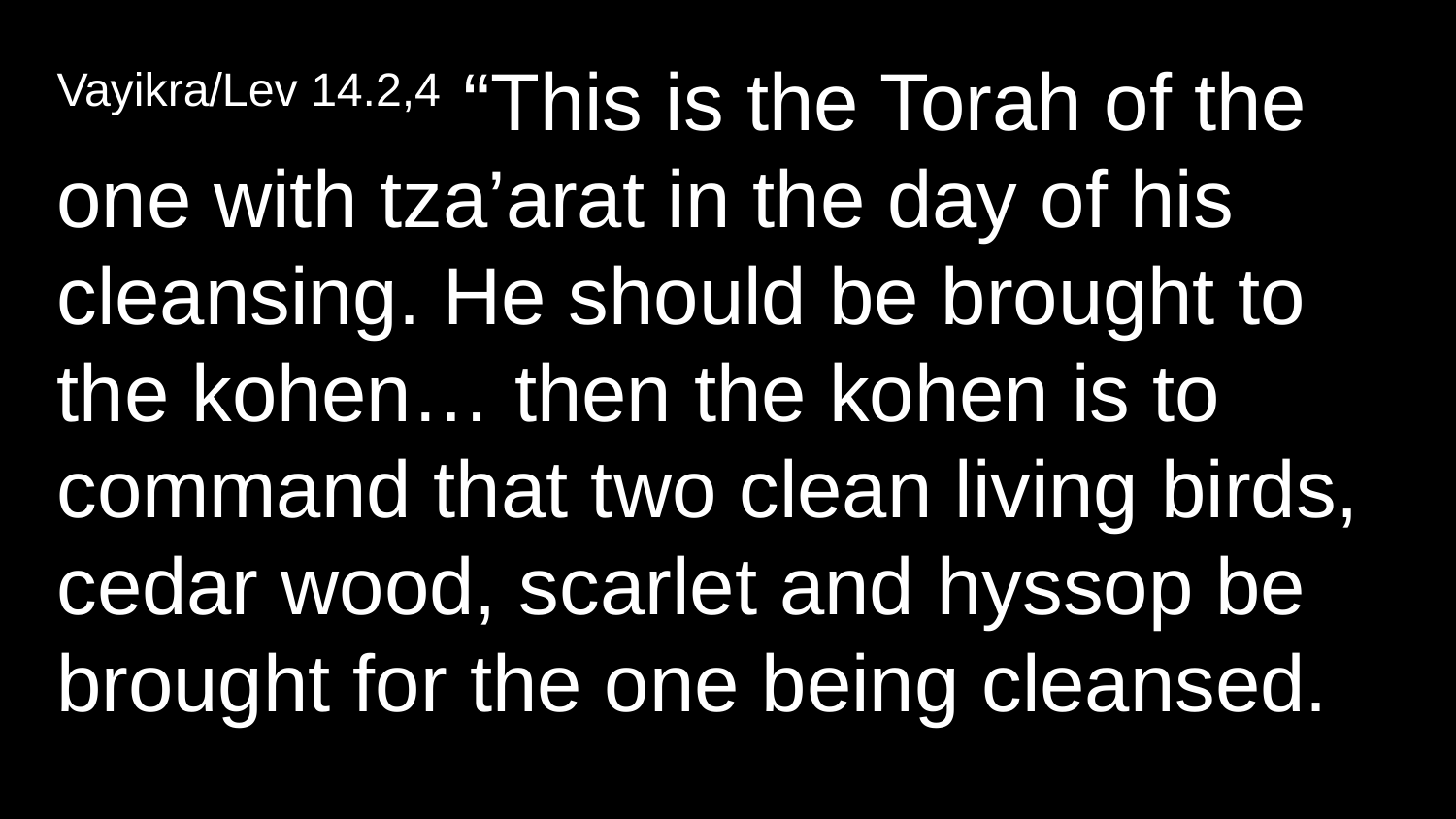

Vayikra/Lev 14.2,4 “This is the Torah of the one with tza’arat in the day of his cleansing. He should be brought to the kohen… then the kohen is to command that two clean living birds, cedar wood, scarlet and hyssop be brought for the one being cleansed.